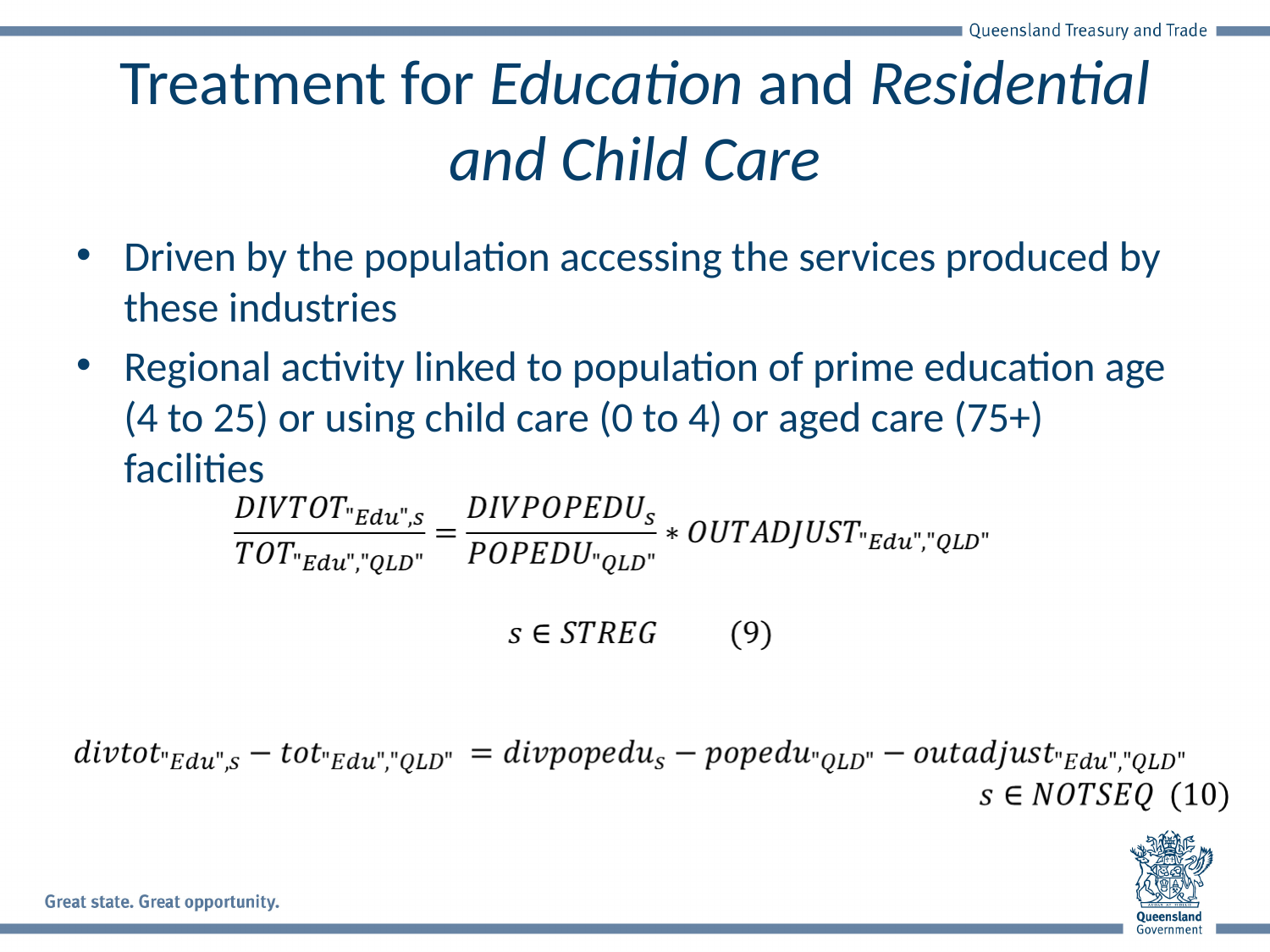

# Treatment for Education and Residential and Child Care
Driven by the population accessing the services produced by these industries
Regional activity linked to population of prime education age (4 to 25) or using child care (0 to 4) or aged care (75+) facilities